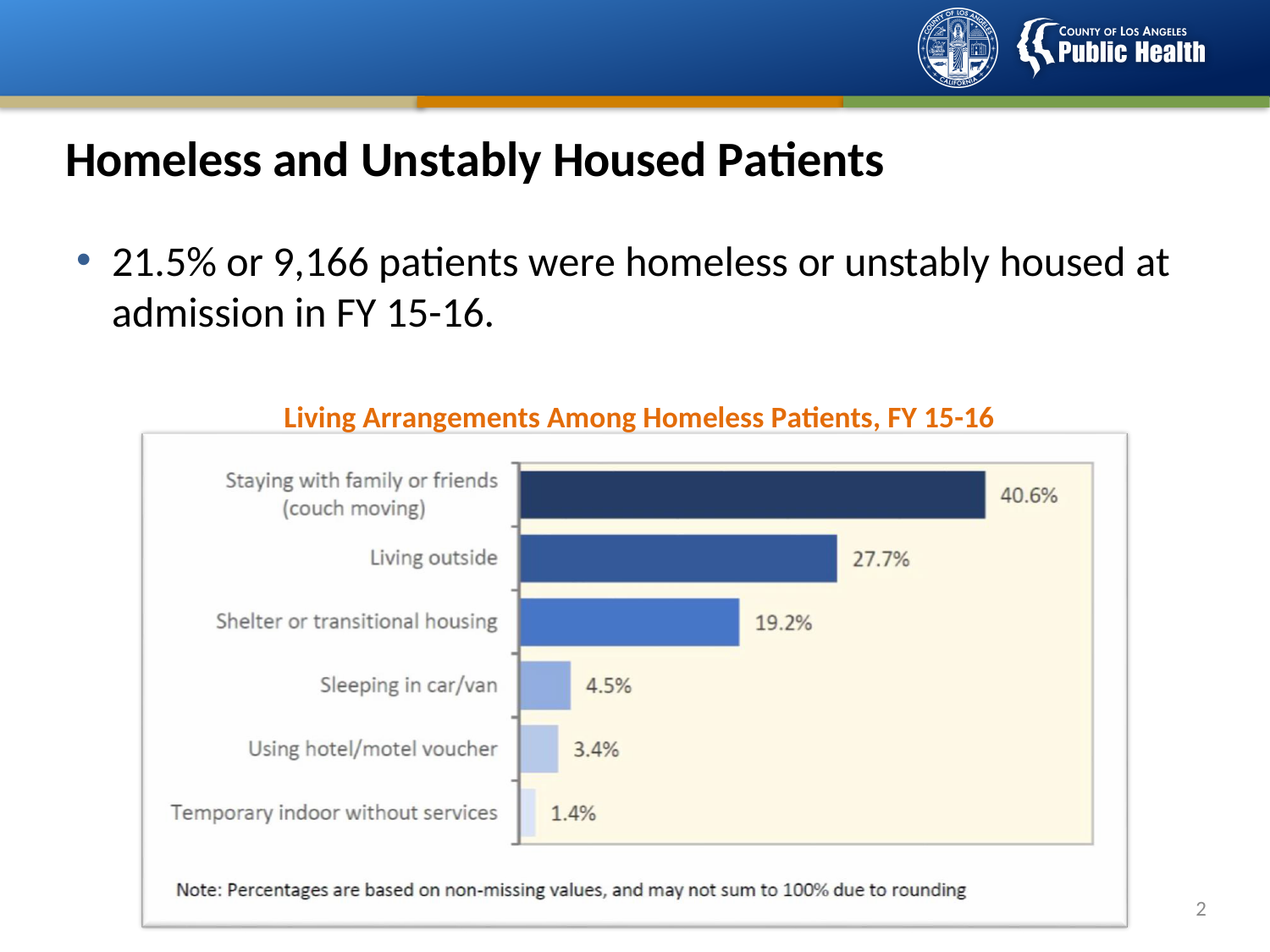

2
# Homeless and Unstably Housed Patients
21.5% or 9,166 patients were homeless or unstably housed at
admission in FY 15-16.

Living Arrangements Among Homeless Patients, FY 15-16